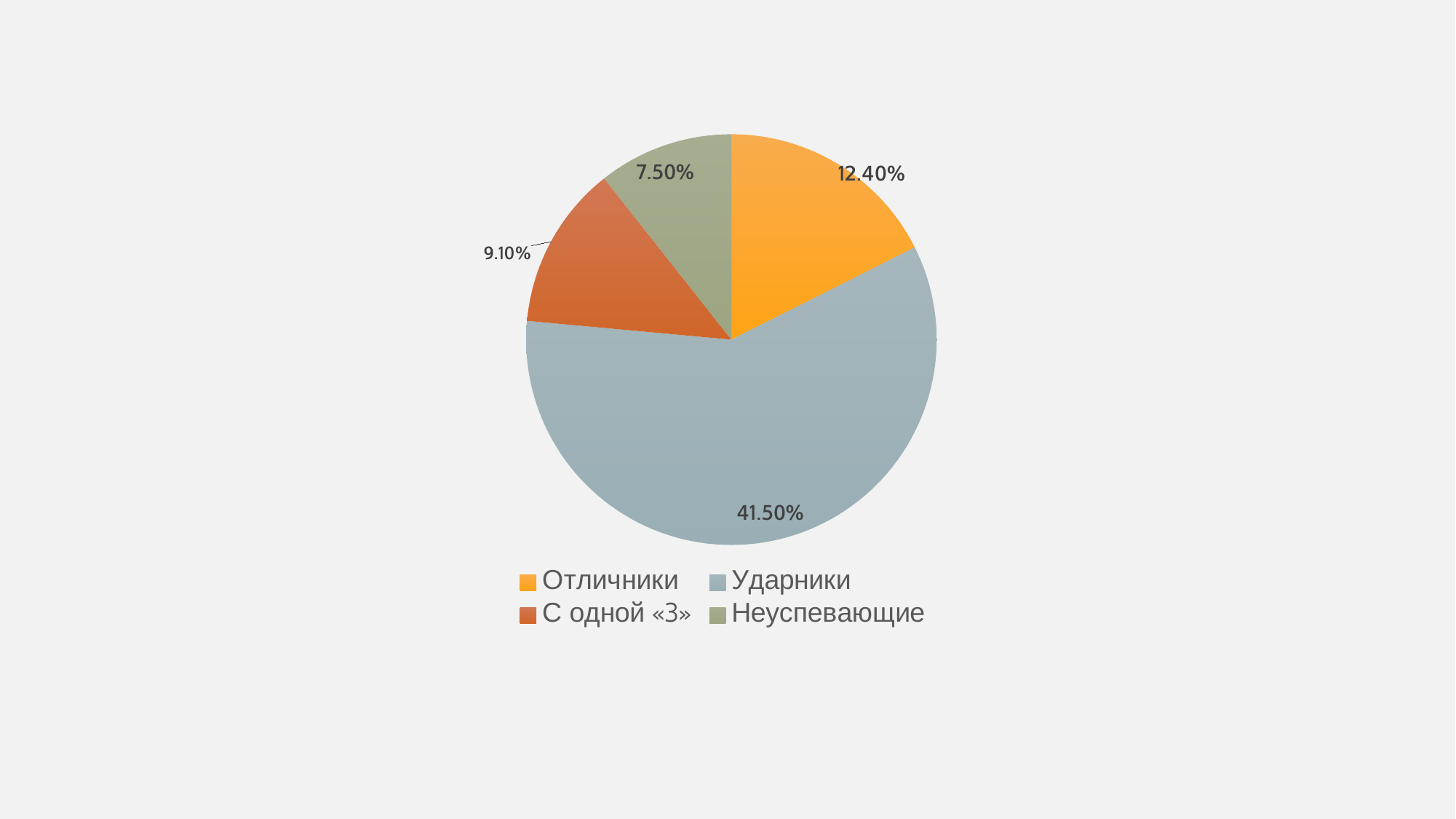

### Chart

| Category |  |
|---|---|
| Отличники | 0.124 |
| Ударники | 0.415 |
| С одной «3» | 0.091 |
| Неуспевающие | 0.075 |